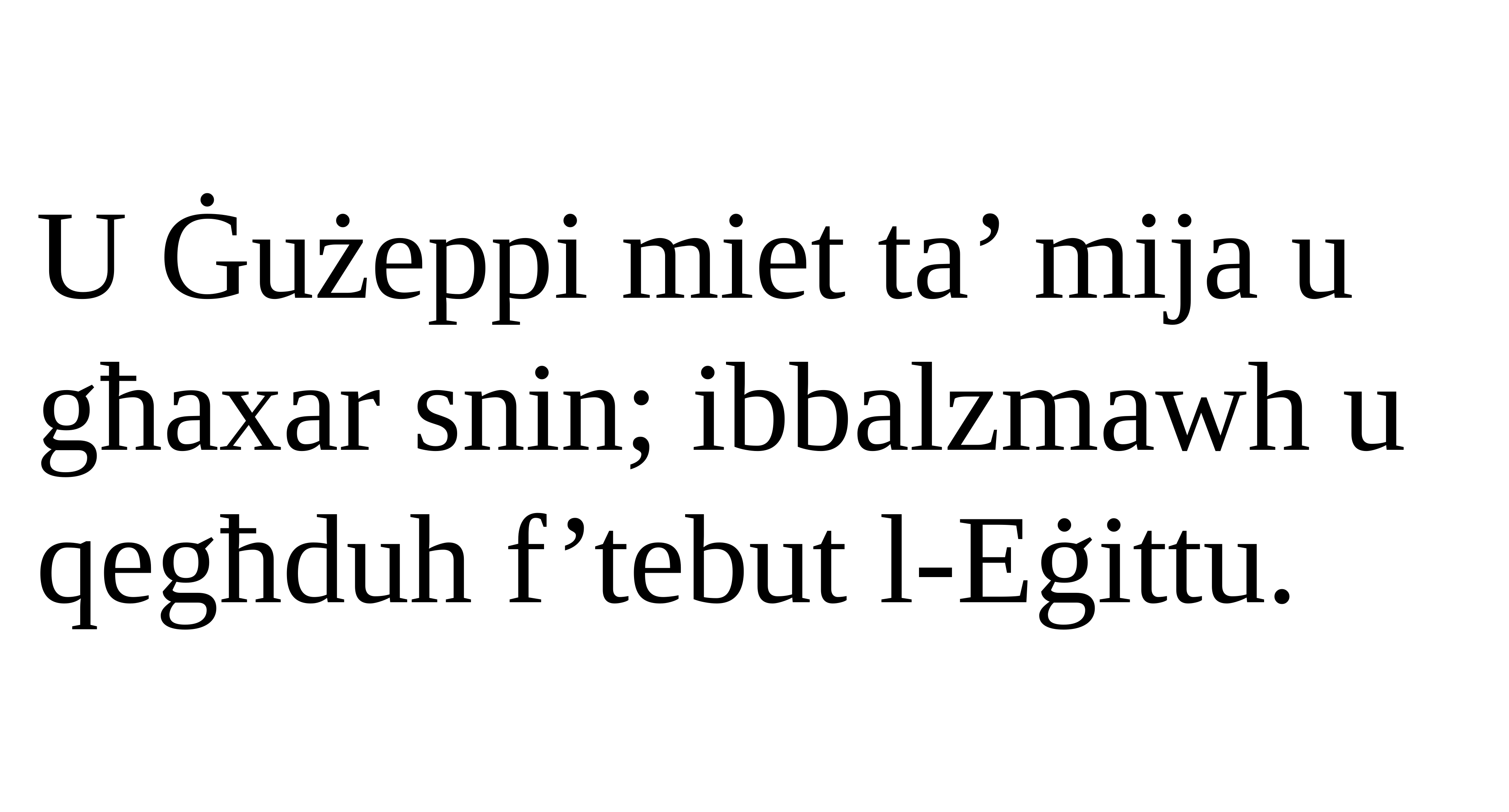

U Ġużeppi miet ta’ mija u għaxar snin; ibbalzmawh u qegħduh f’tebut l-Eġittu.